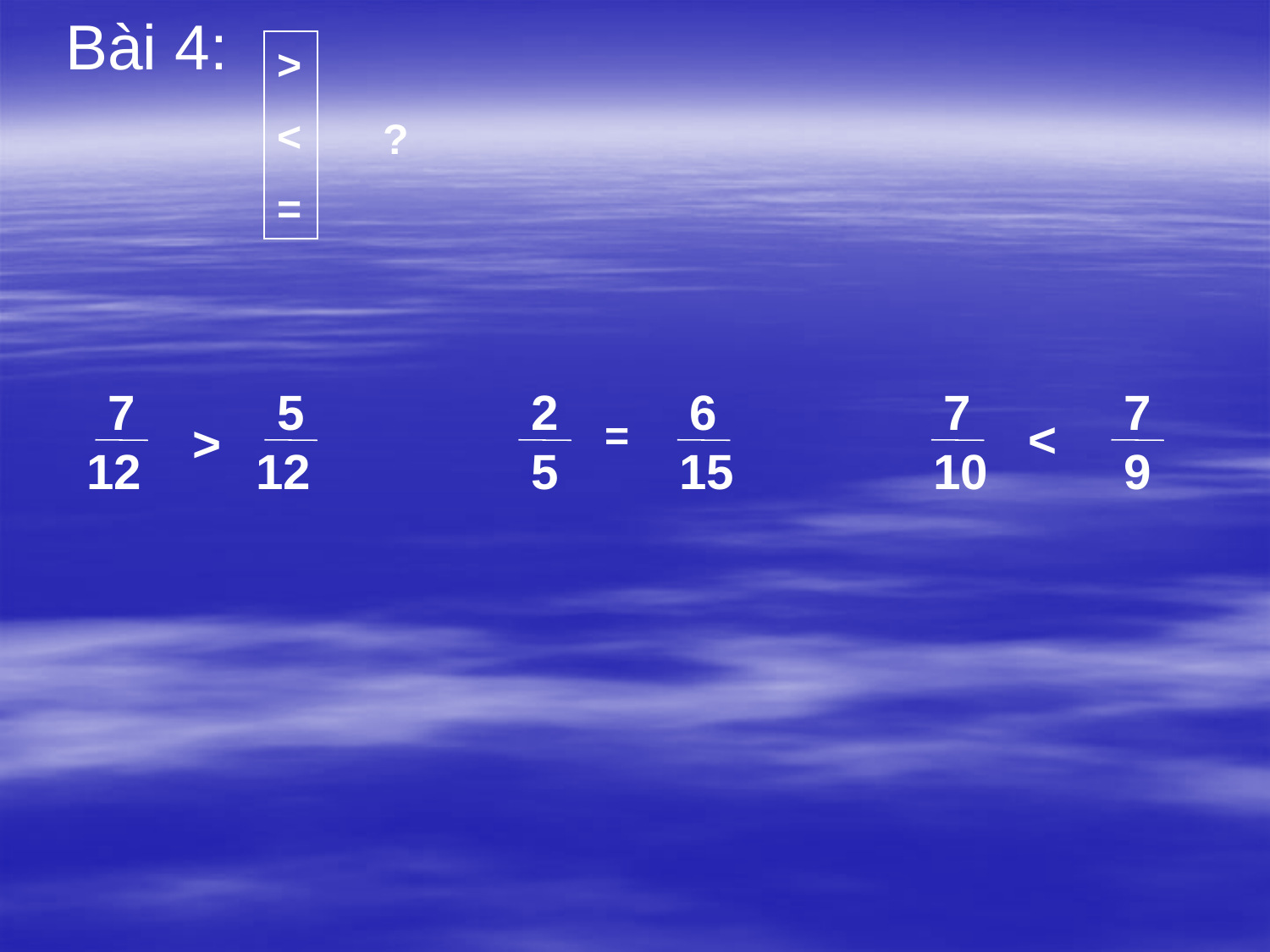

Bài 4:
>
<
=
?
7
5
2
6
7
7
=
<
>
12
12
5
15
10
9